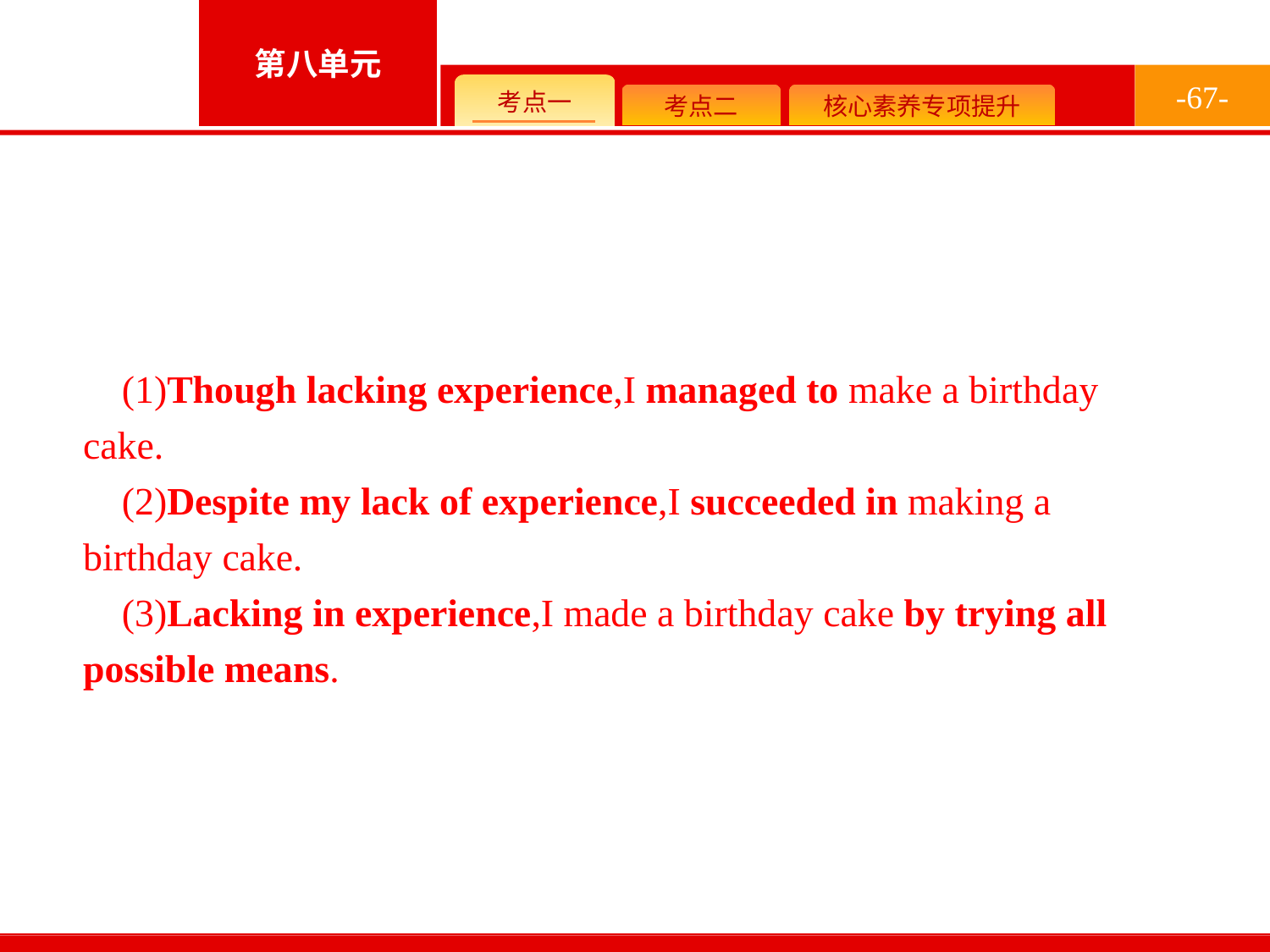

-67-
(1)Though lacking experience,I managed to make a birthday cake.
(2)Despite my lack of experience,I succeeded in making a birthday cake.
(3)Lacking in experience,I made a birthday cake by trying all possible means.